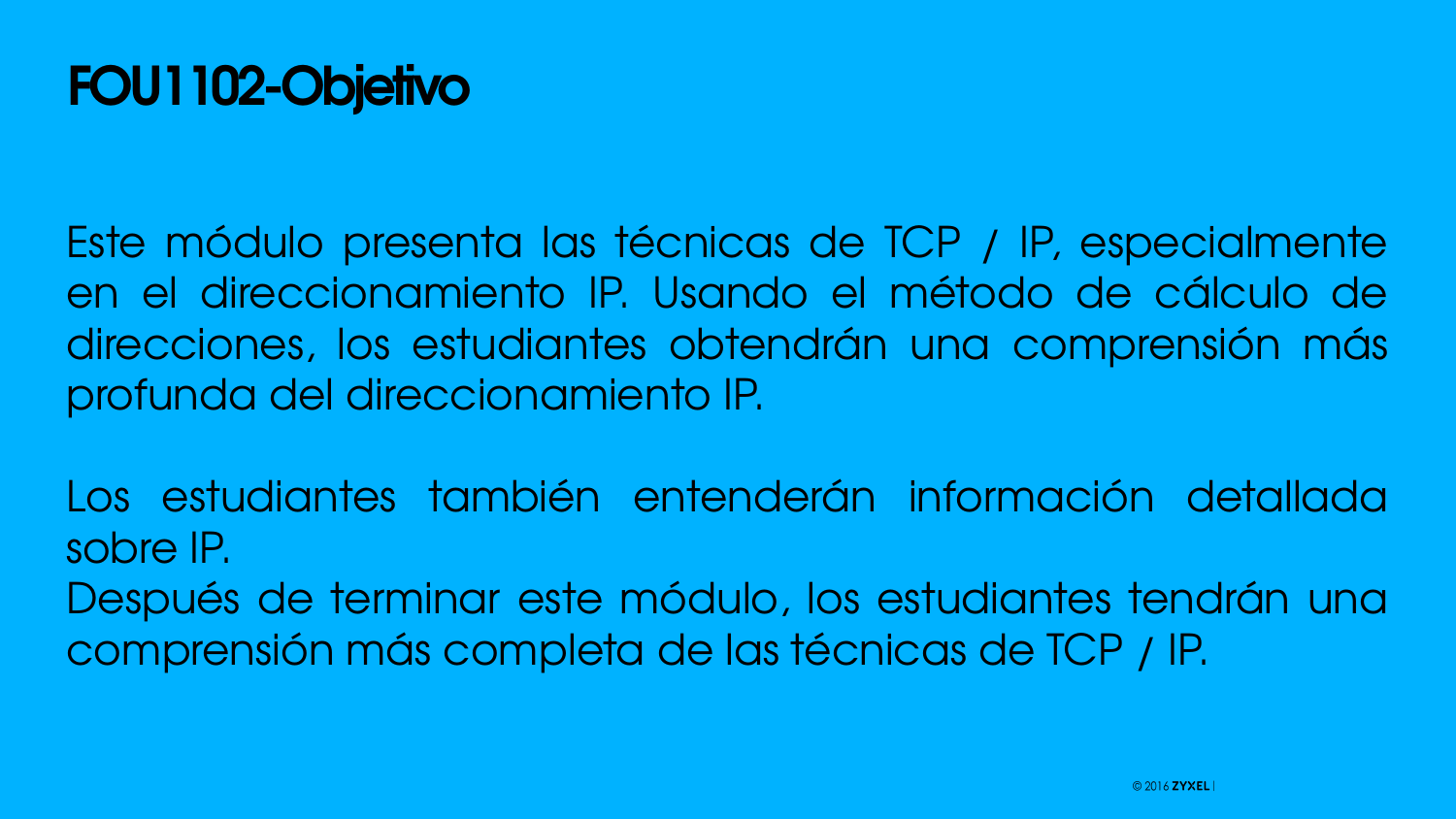

# FOU1102-Objetivo
Este módulo presenta las técnicas de TCP / IP, especialmente en el direccionamiento IP. Usando el método de cálculo de direcciones, los estudiantes obtendrán una comprensión más profunda del direccionamiento IP.

Los estudiantes también entenderán información detallada sobre IP.
Después de terminar este módulo, los estudiantes tendrán una comprensión más completa de las técnicas de TCP / IP.
10